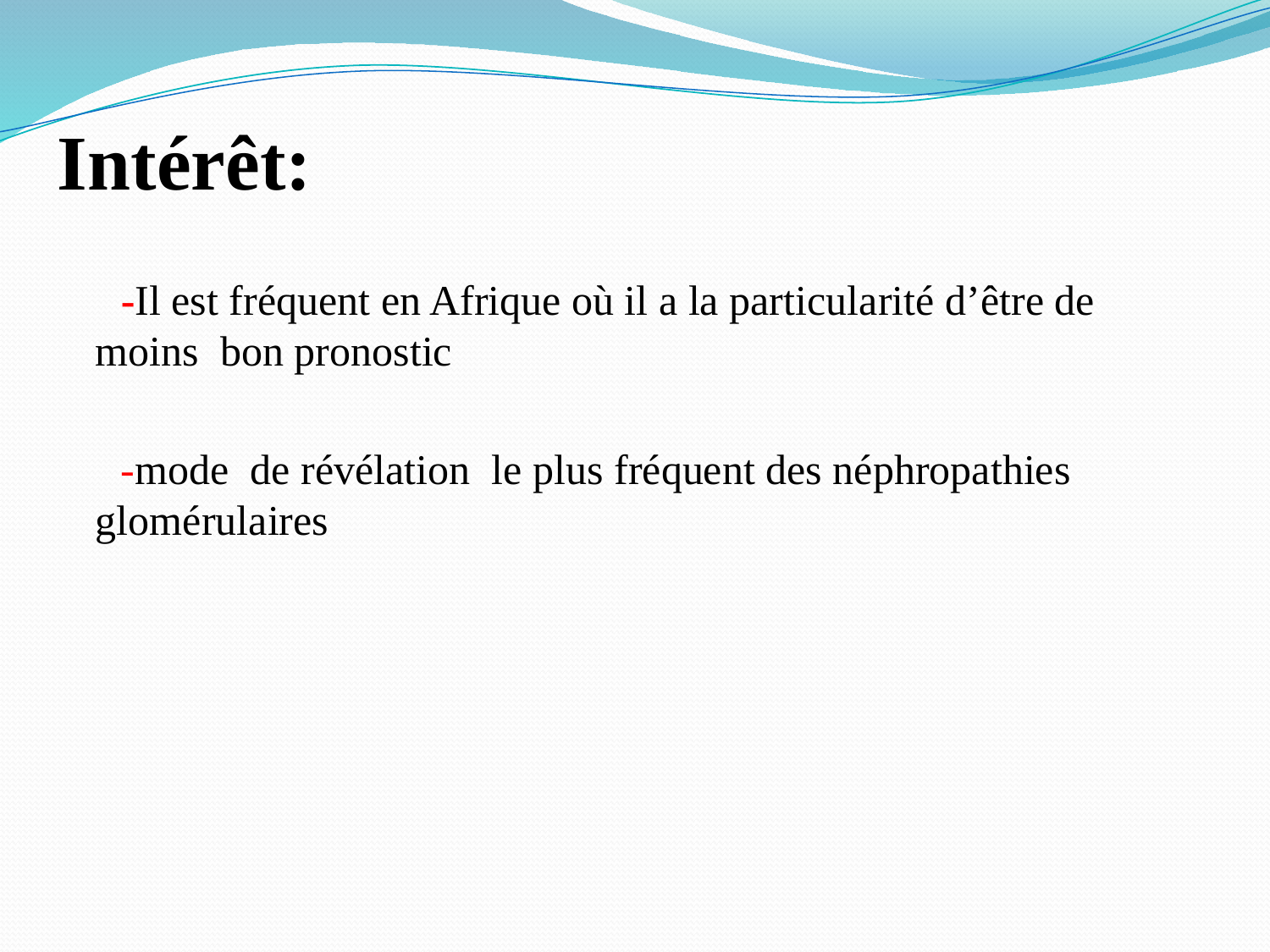

Intérêt:

      -Il est fréquent en Afrique où il a la particularité d’être de moins  bon pronostic

      -mode  de révélation  le plus fréquent des néphropathies glomérulaires